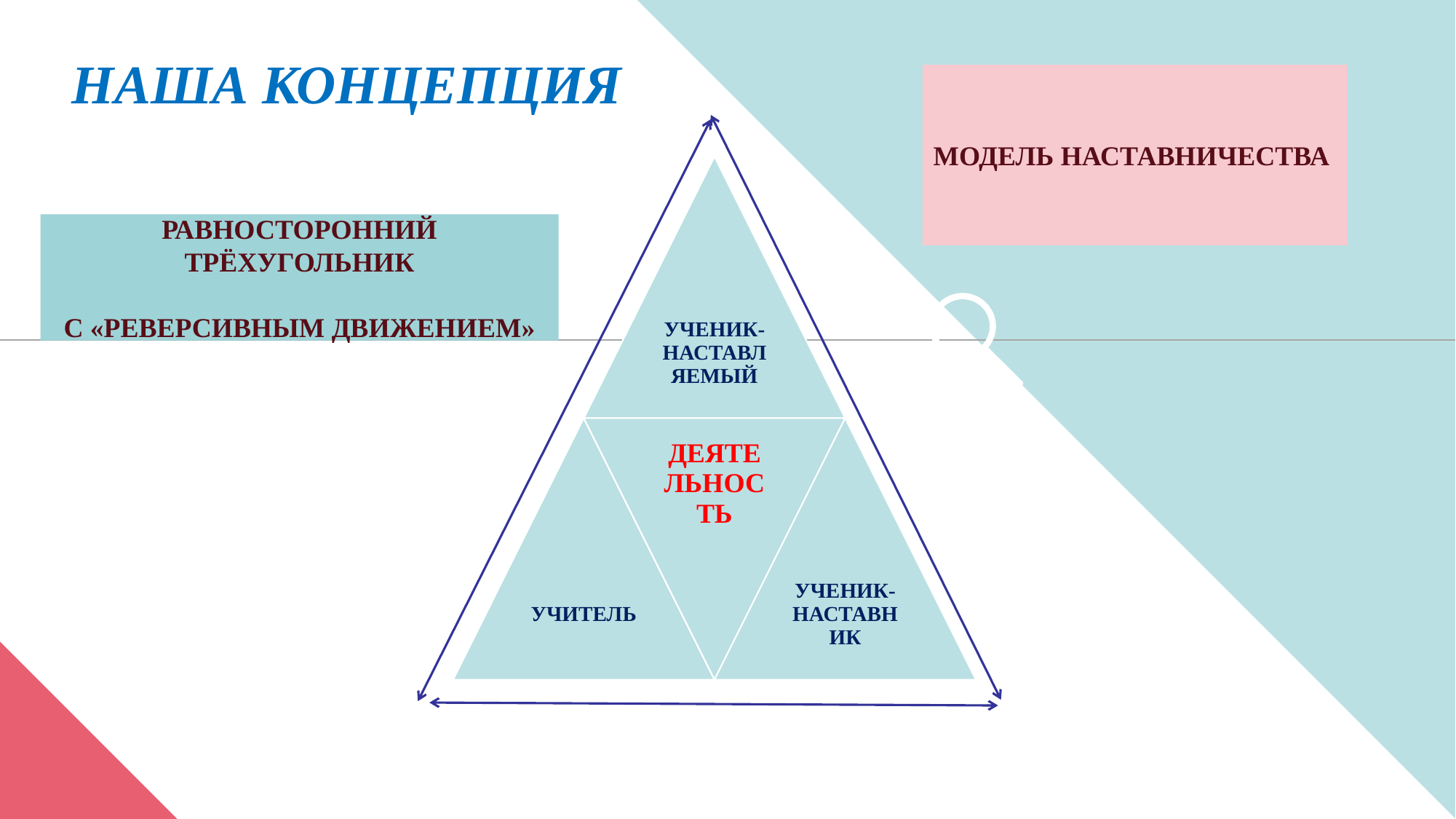

НАША КОНЦЕПЦИЯ
МОДЕЛЬ НАСТАВНИЧЕСТВА

УЧЕНИК-НАСТАВЛЯЕМЫЙ
УЧИТЕЛЬ
ДЕЯТЕЛЬНОСТЬ
УЧЕНИК-НАСТАВНИК
РАВНОСТОРОННИЙ ТРЁХУГОЛЬНИК

С «РЕВЕРСИВНЫМ ДВИЖЕНИЕМ»